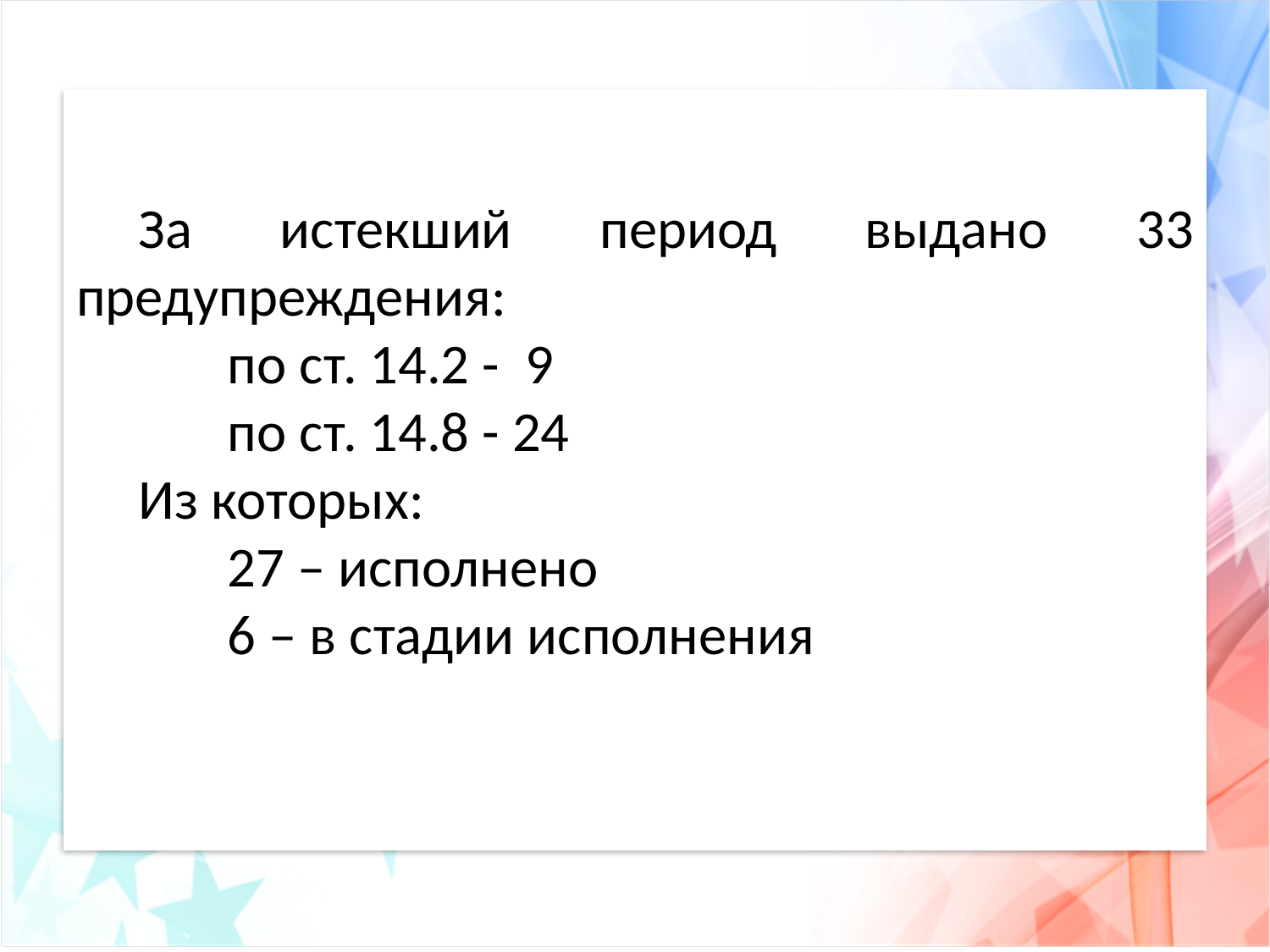

За истекший период выдано 33 предупреждения:
       по ст. 14.2 -  9
       по ст. 14.8 - 24
Из которых:
       27 – исполнено
       6 – в стадии исполнения